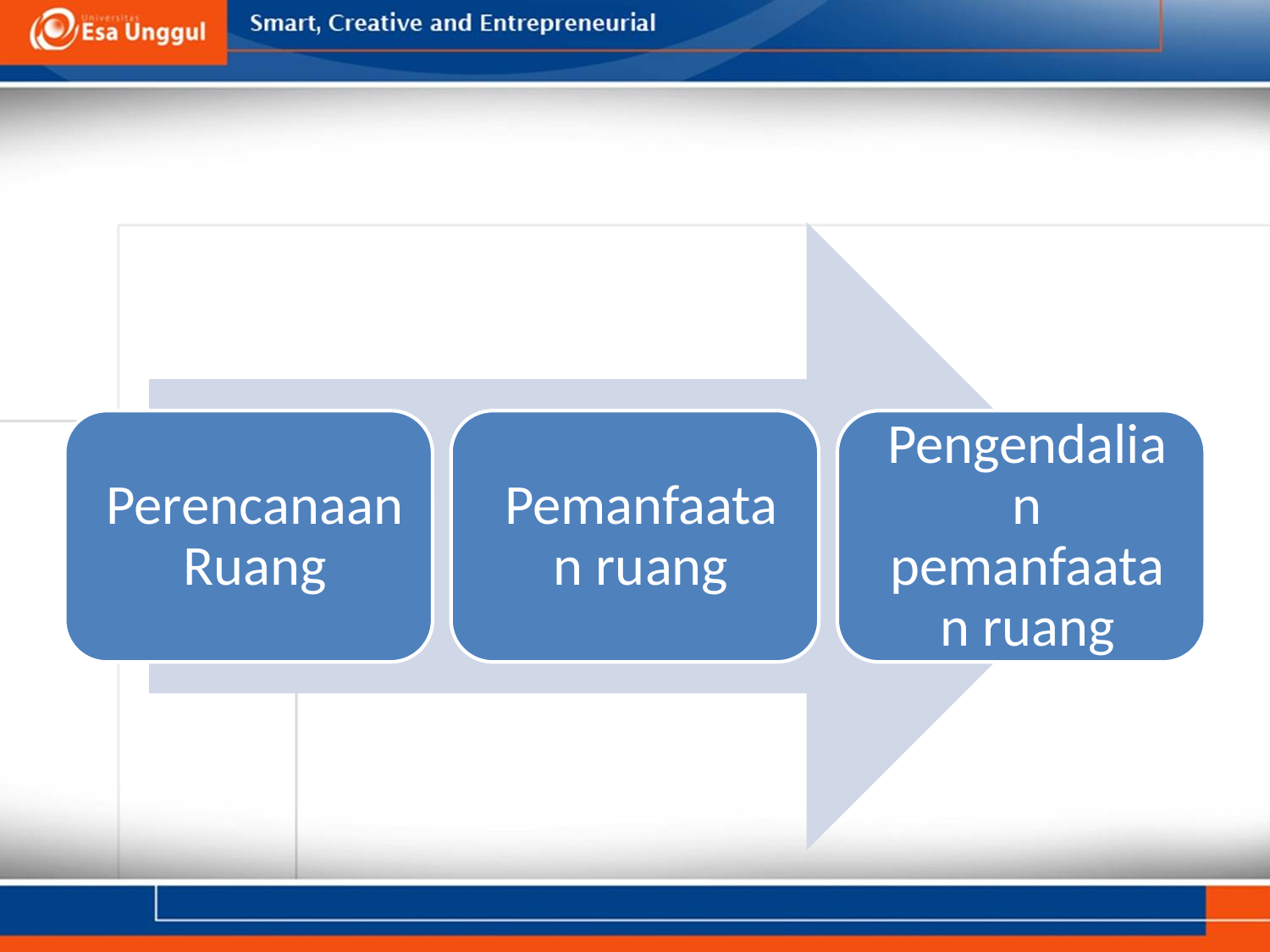

#
Perencanaan Ruang
Pemanfaatan ruang
Pengendalian pemanfaatan ruang